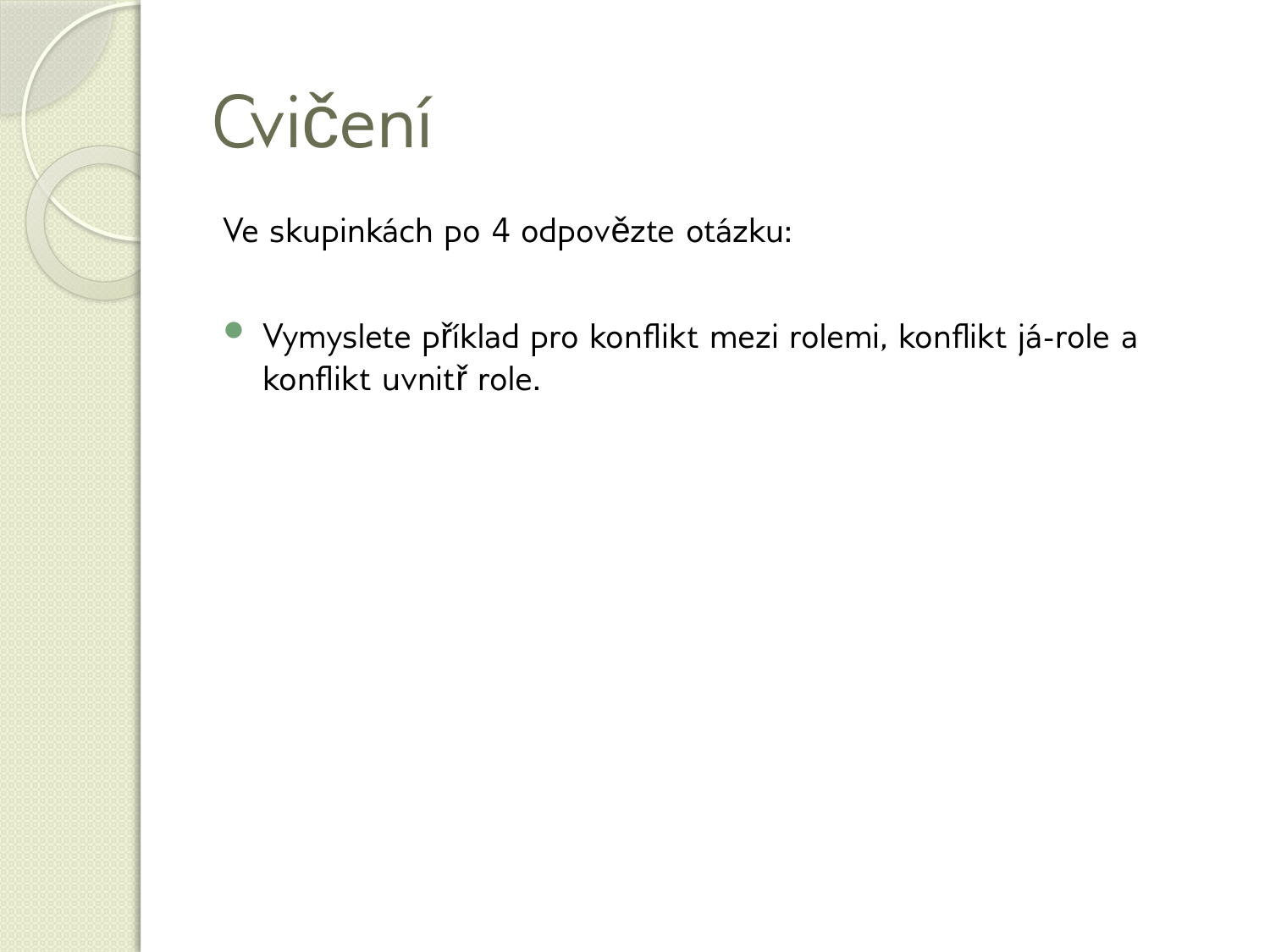

# Cvičení
Ve skupinkách po 4 odpovězte otázku:

Vymyslete příklad pro konflikt mezi rolemi, konflikt já-role a konflikt uvnitř role.